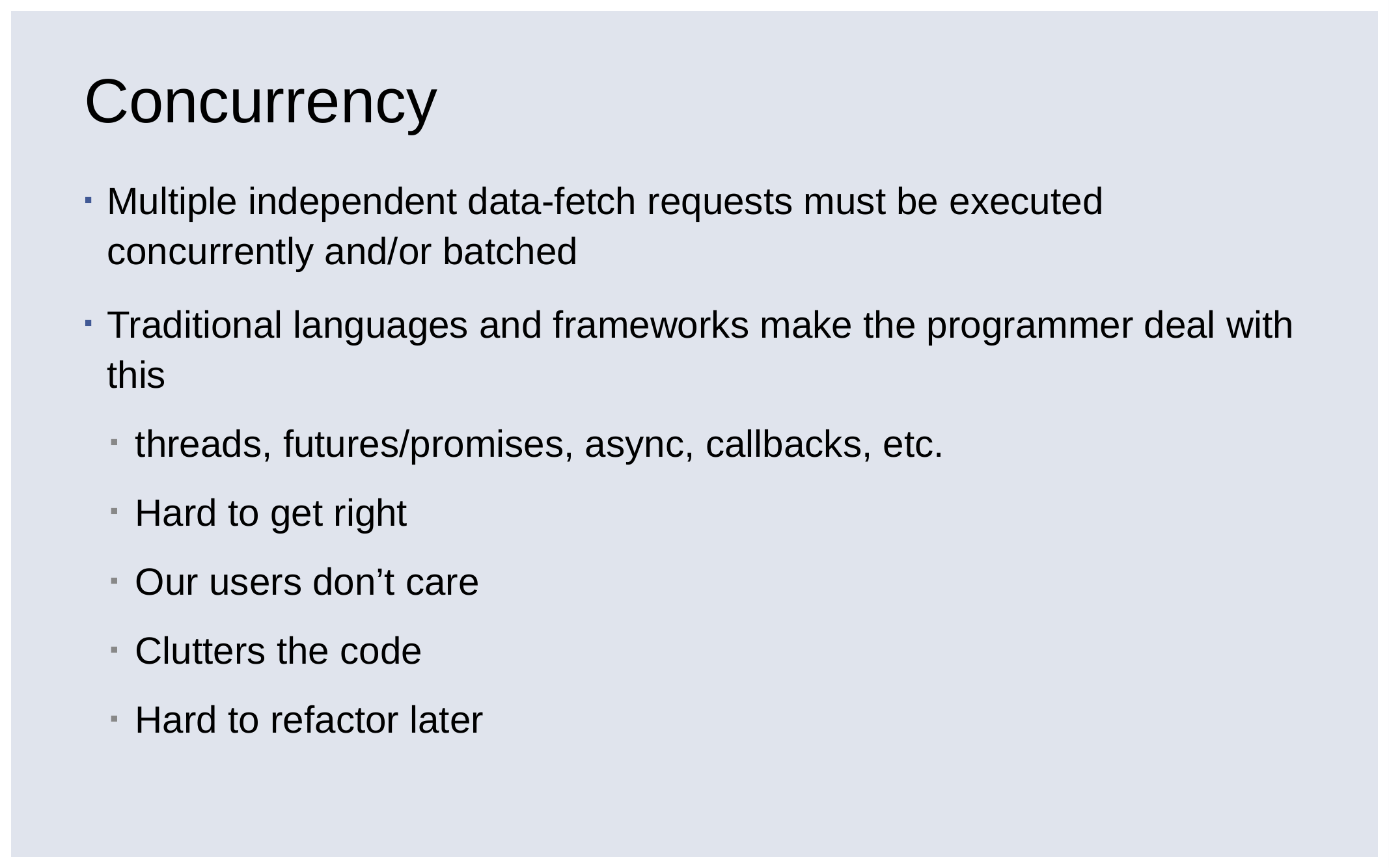

# Concurrency
Multiple independent data-fetch requests must be executed concurrently and/or batched
Traditional languages and frameworks make the programmer deal with this
threads, futures/promises, async, callbacks, etc.
Hard to get right
Our users don’t care
Clutters the code
Hard to refactor later